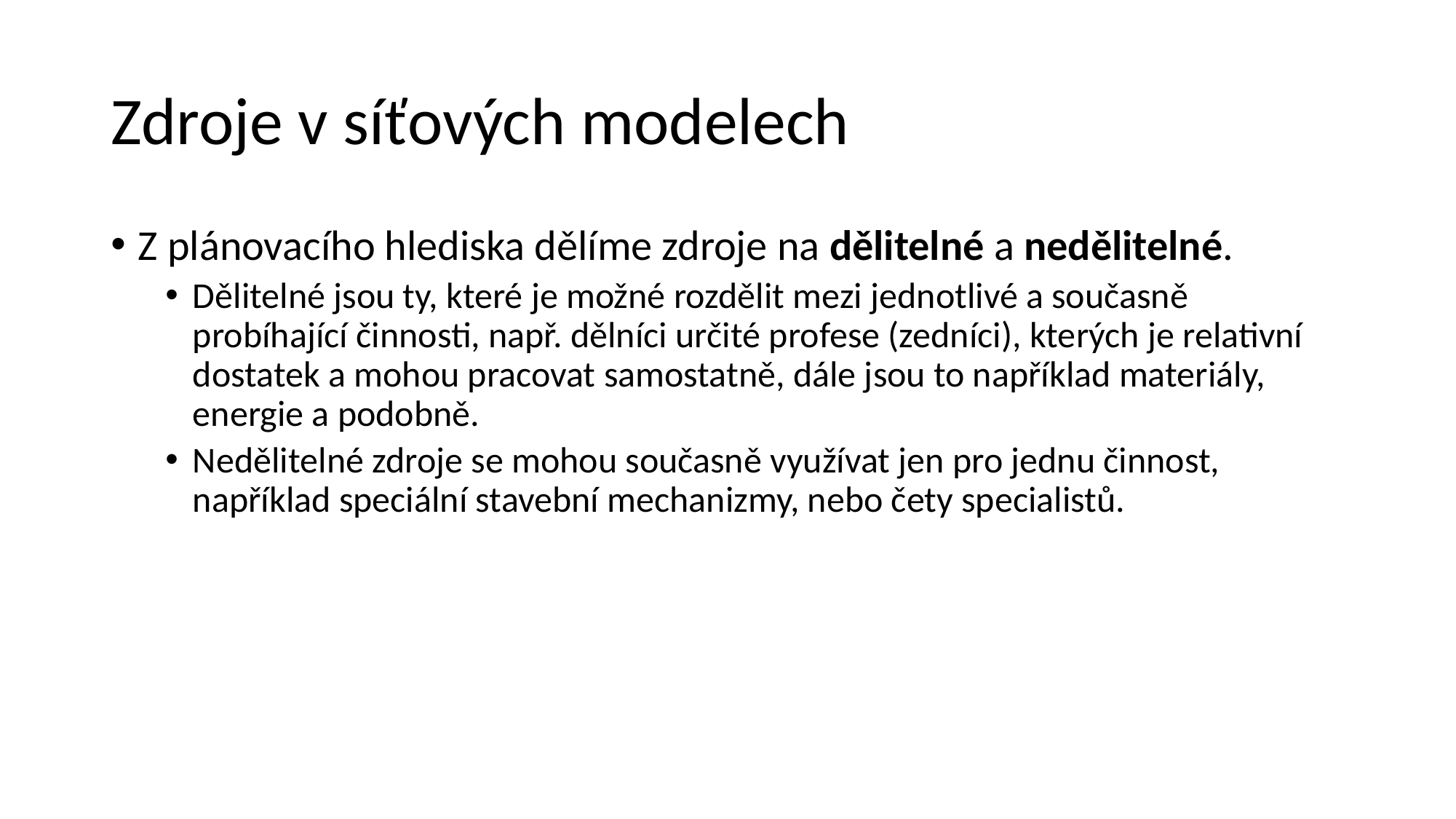

# Zdroje v síťových modelech
Z plánovacího hlediska dělíme zdroje na dělitelné a nedělitelné.
Dělitelné jsou ty, které je možné rozdělit mezi jednotlivé a současně probíhající činnosti, např. dělníci určité profese (zedníci), kterých je relativní dostatek a mohou pracovat samostatně, dále jsou to například materiály, energie a podobně.
Nedělitelné zdroje se mohou současně využívat jen pro jednu činnost, například speciální stavební mechanizmy, nebo čety specialistů.